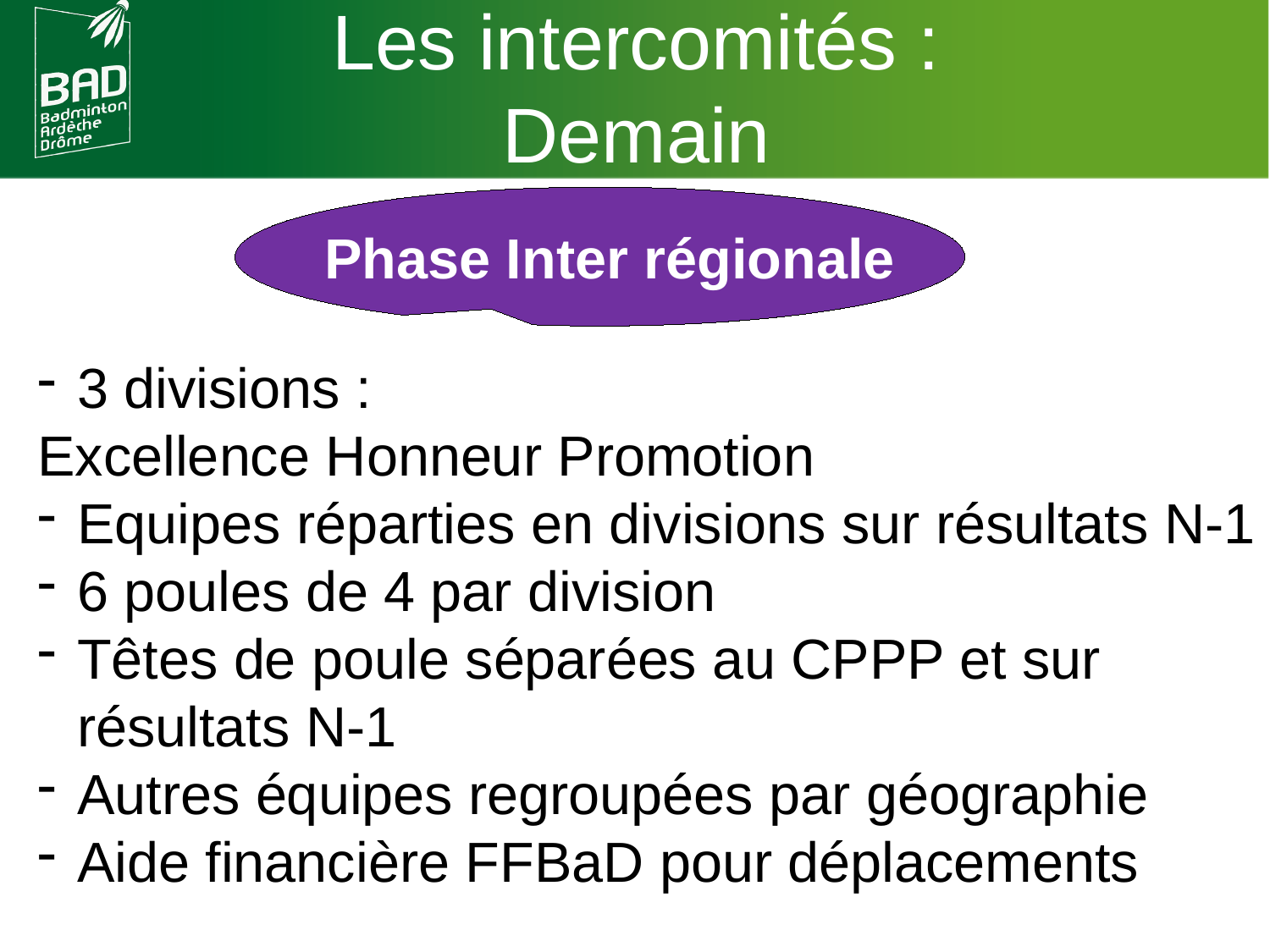

Les intercomités :
Demain

Phase Inter régionale
3 divisions :
Excellence Honneur Promotion
Equipes réparties en divisions sur résultats N-1
6 poules de 4 par division
Têtes de poule séparées au CPPP et sur résultats N-1
Autres équipes regroupées par géographie
Aide financière FFBaD pour déplacements